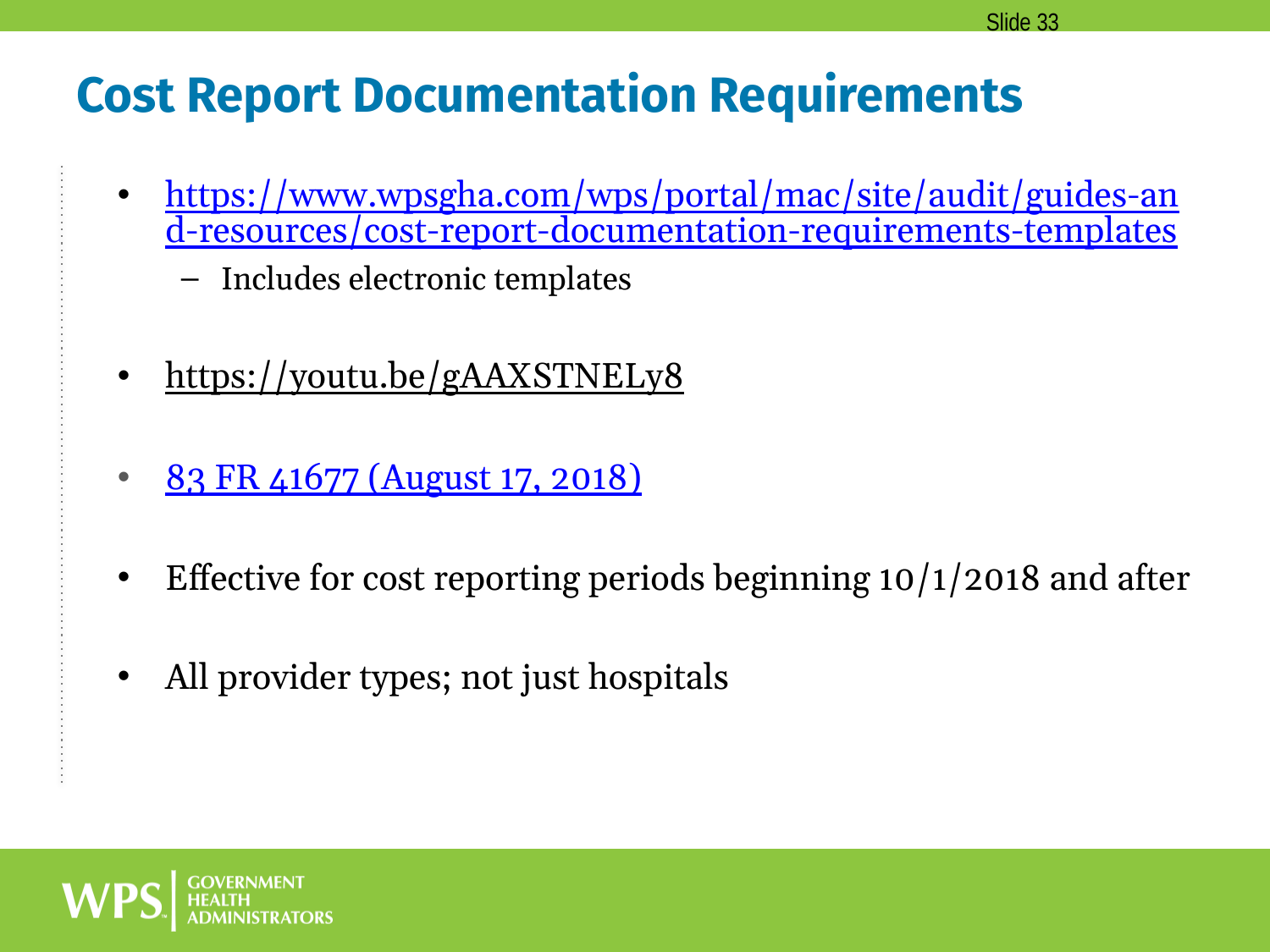

Slide 33
# Cost Report Documentation Requirements
https://www.wpsgha.com/wps/portal/mac/site/audit/guides-and-resources/cost-report-documentation-requirements-templates
Includes electronic templates

https://youtu.be/gAAXSTNELy8

83 FR 41677 (August 17, 2018)

Effective for cost reporting periods beginning 10/1/2018 and after

All provider types; not just hospitals